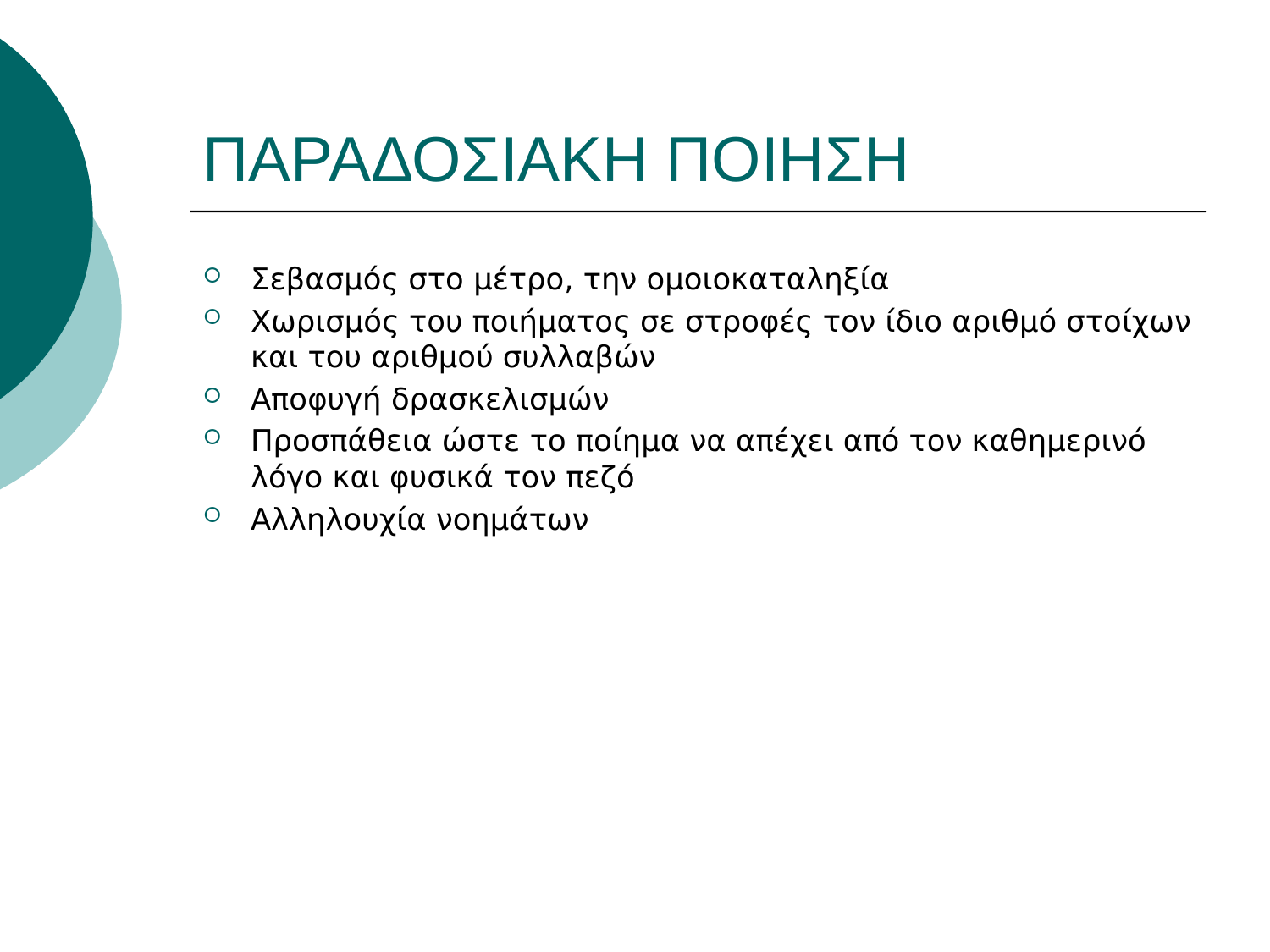

# ΠΑΡΑΔΟΣΙΑΚΗ ΠΟΙΗΣΗ
Σεβασμός στο μέτρο, την ομοιοκαταληξία
Χωρισμός του ποιήματος σε στροφές τον ίδιο αριθμό στοίχων και του αριθμού συλλαβών
Αποφυγή δρασκελισμών
Προσπάθεια ώστε το ποίημα να απέχει από τον καθημερινό λόγο και φυσικά τον πεζό
Αλληλουχία νοημάτων